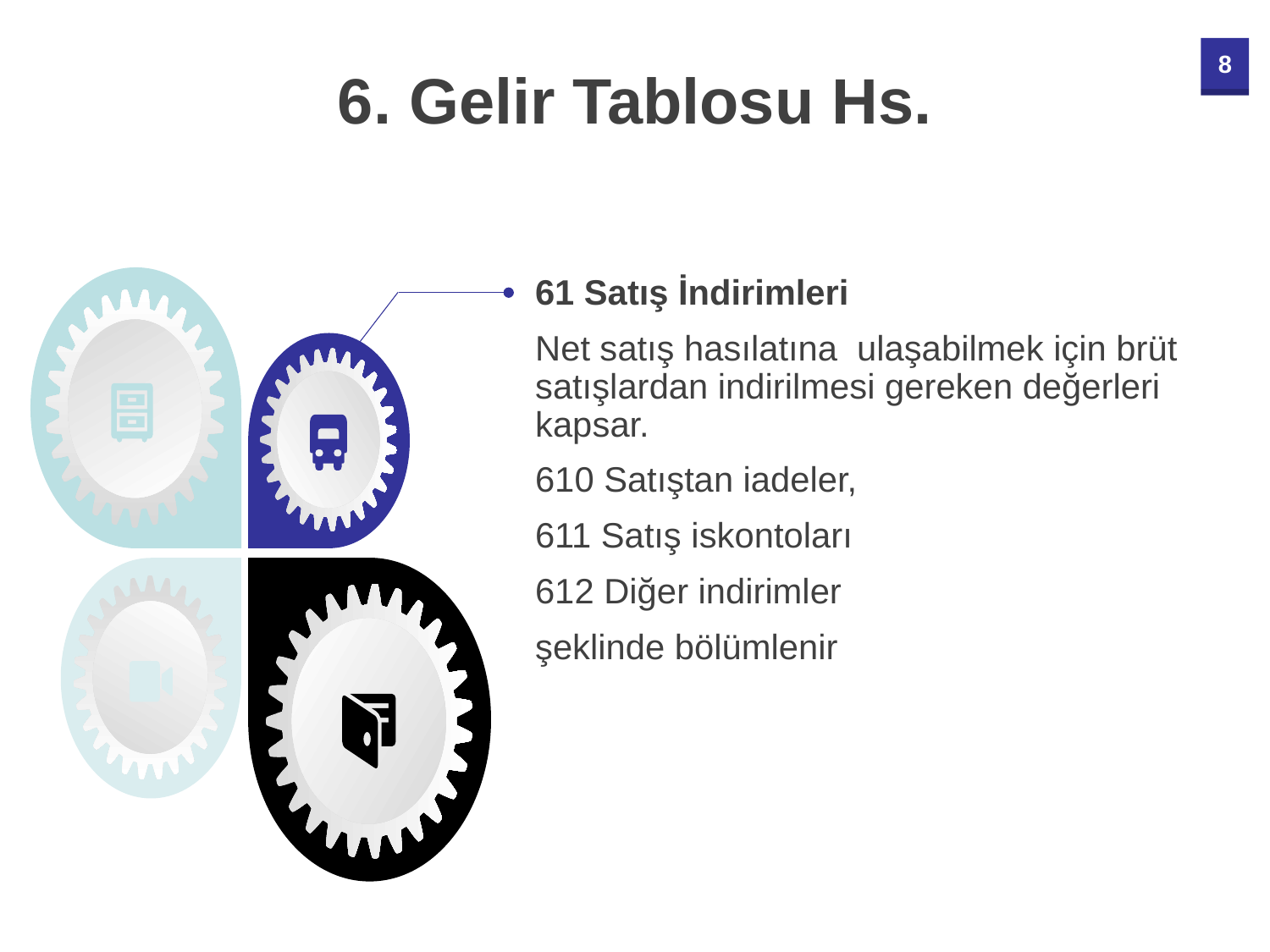

6. Gelir Tablosu Hs.
61 Satış İndirimleri
Net satış hasılatına  ulaşabilmek için brüt satışlardan indirilmesi gereken değerleri kapsar.
610 Satıştan iadeler,
611 Satış iskontoları
612 Diğer indirimler
şeklinde bölümlenir